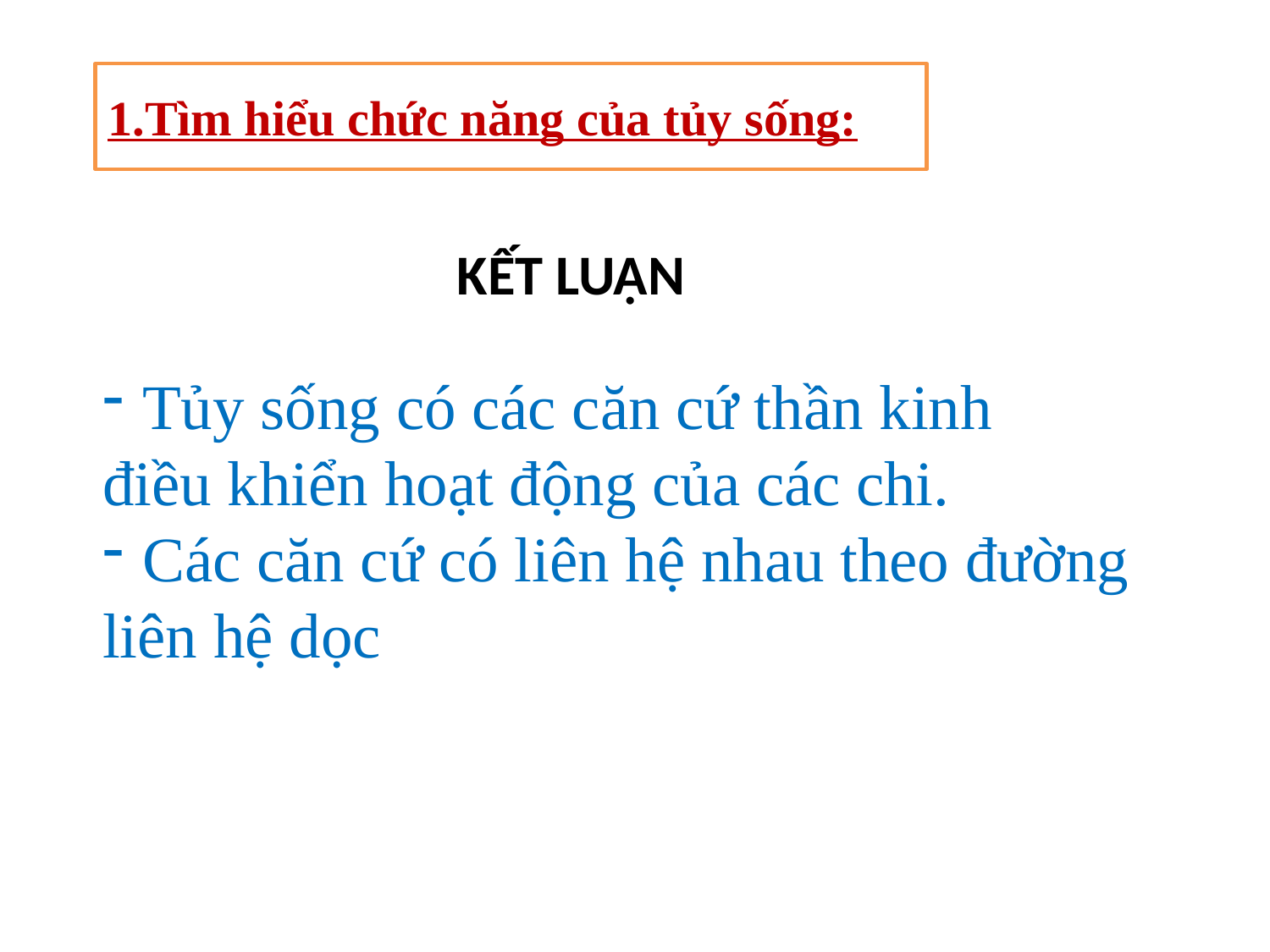

1.Tìm hiểu chức năng của tủy sống:

KẾT LUẬN
Tủy sống có các căn cứ thần kinh
điều khiển hoạt động của các chi.
Các căn cứ có liên hệ nhau theo đường
liên hệ dọc